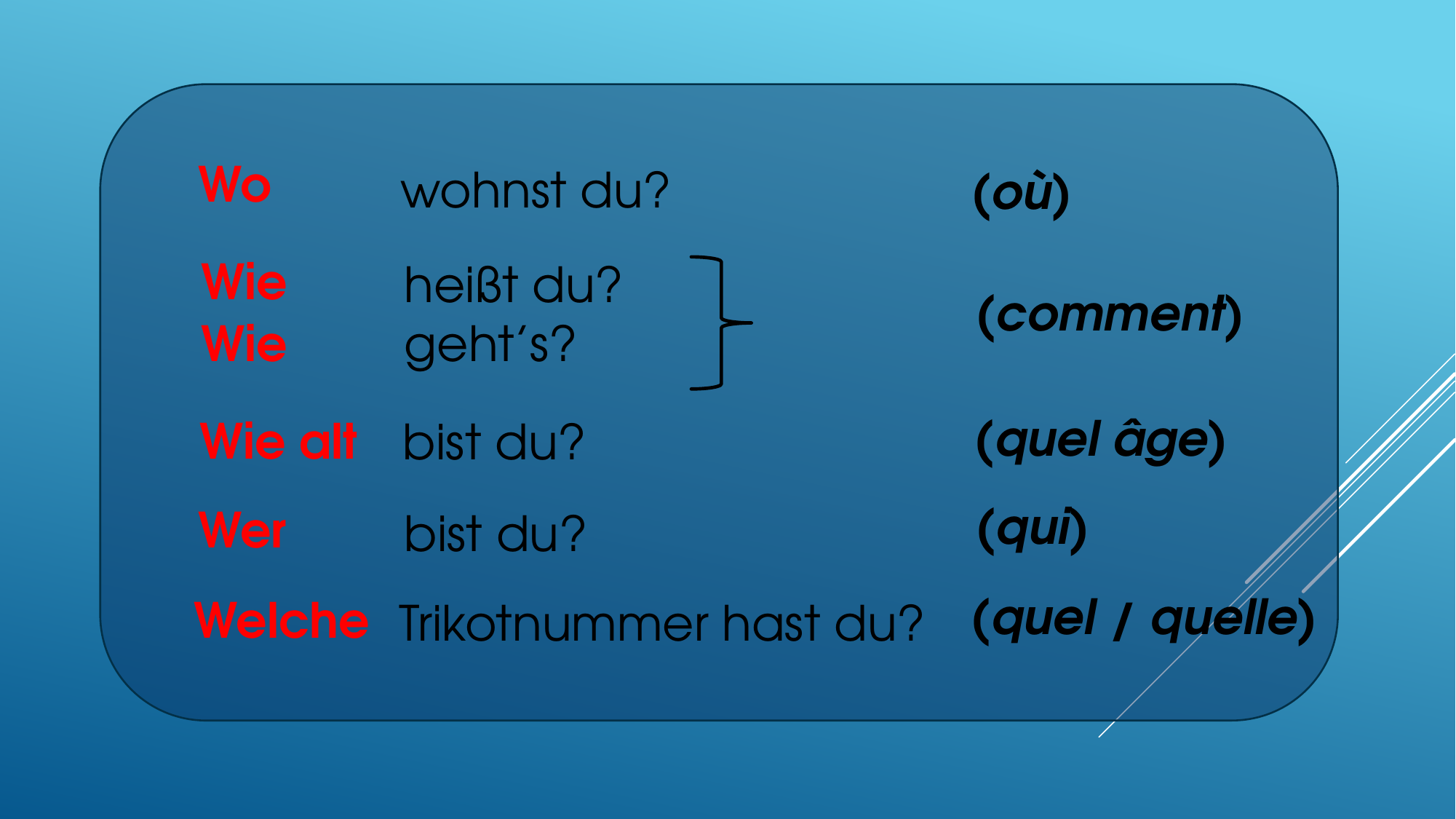

Wo
wohnst du?
(où)
Wie
heißt du?

(comment)
geht’s?
Wie
(quel âge)
Wie alt
bist du?
(qui)
Wer
bist du?
(quel / quelle)
Welche
Trikotnummer hast du?